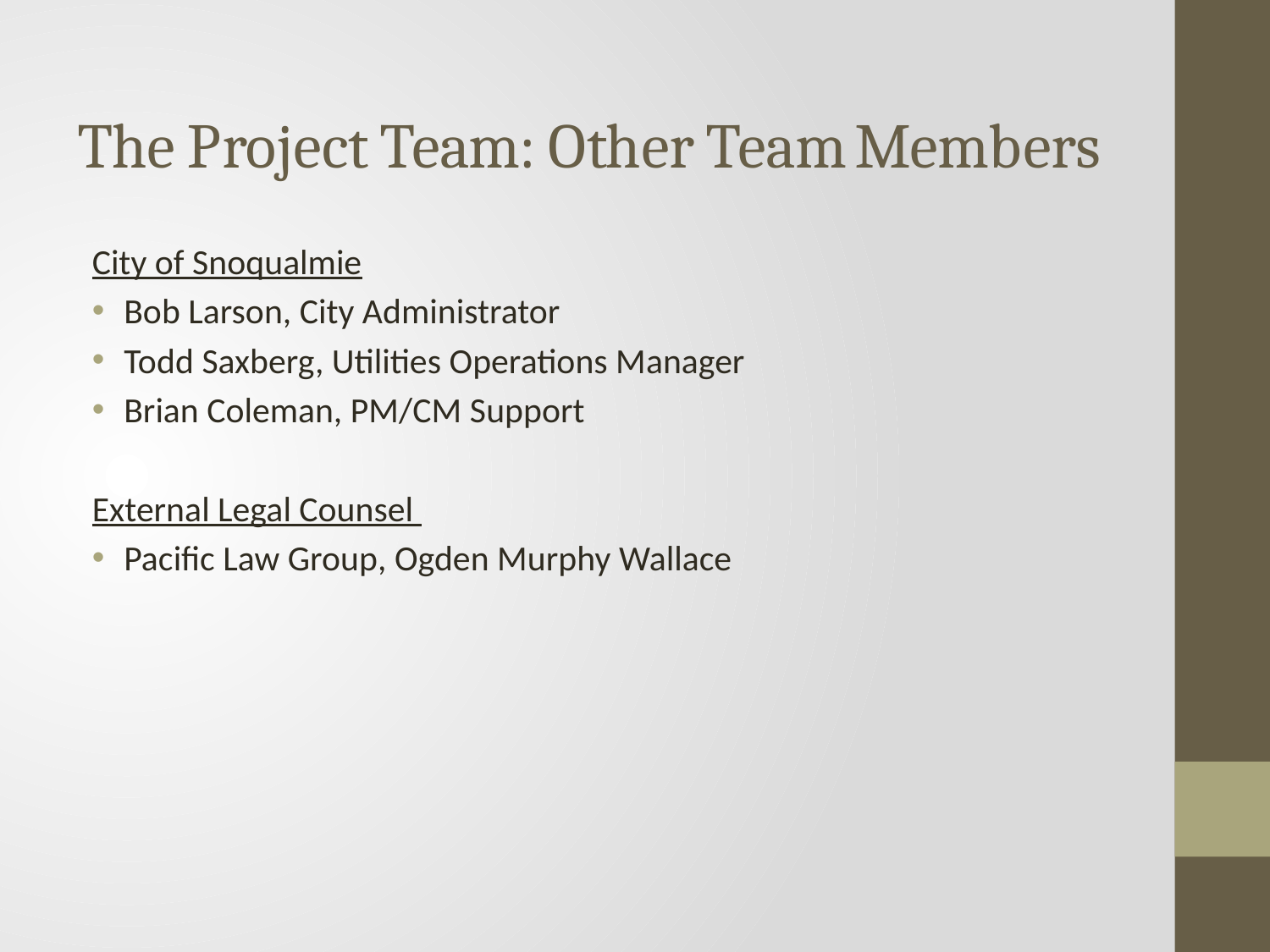

# The Project Team: Other Team Members
City of Snoqualmie
Bob Larson, City Administrator
Todd Saxberg, Utilities Operations Manager
Brian Coleman, PM/CM Support

External Legal Counsel
Pacific Law Group, Ogden Murphy Wallace